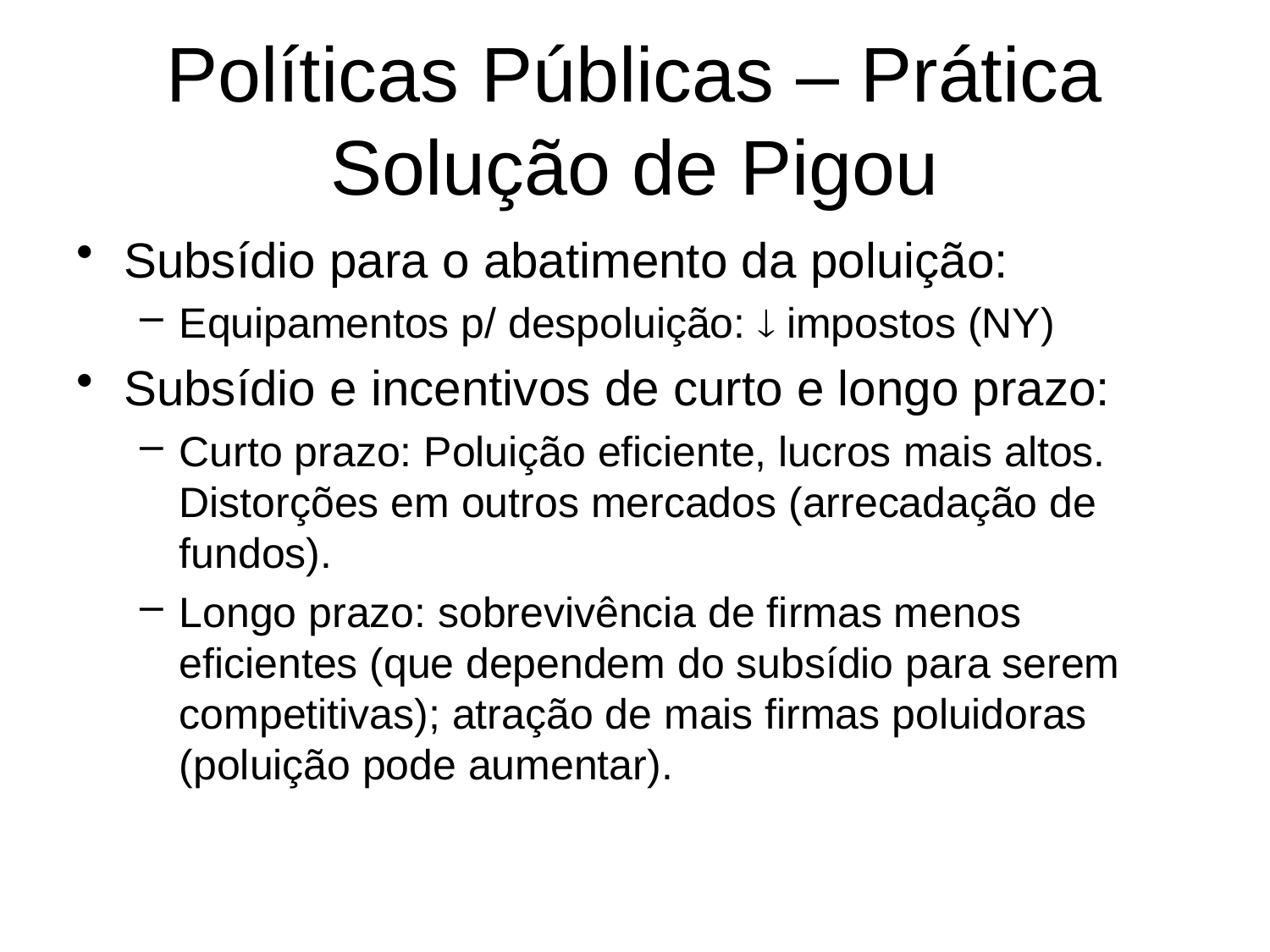

# Políticas Públicas – Prática Solução de Pigou
Subsídio para o abatimento da poluição:
Equipamentos p/ despoluição: ↓ impostos (NY)
Subsídio e incentivos de curto e longo prazo:
Curto prazo: Poluição eficiente, lucros mais altos. Distorções em outros mercados (arrecadação de fundos).
Longo prazo: sobrevivência de firmas menos eficientes (que dependem do subsídio para serem competitivas); atração de mais firmas poluidoras (poluição pode aumentar).